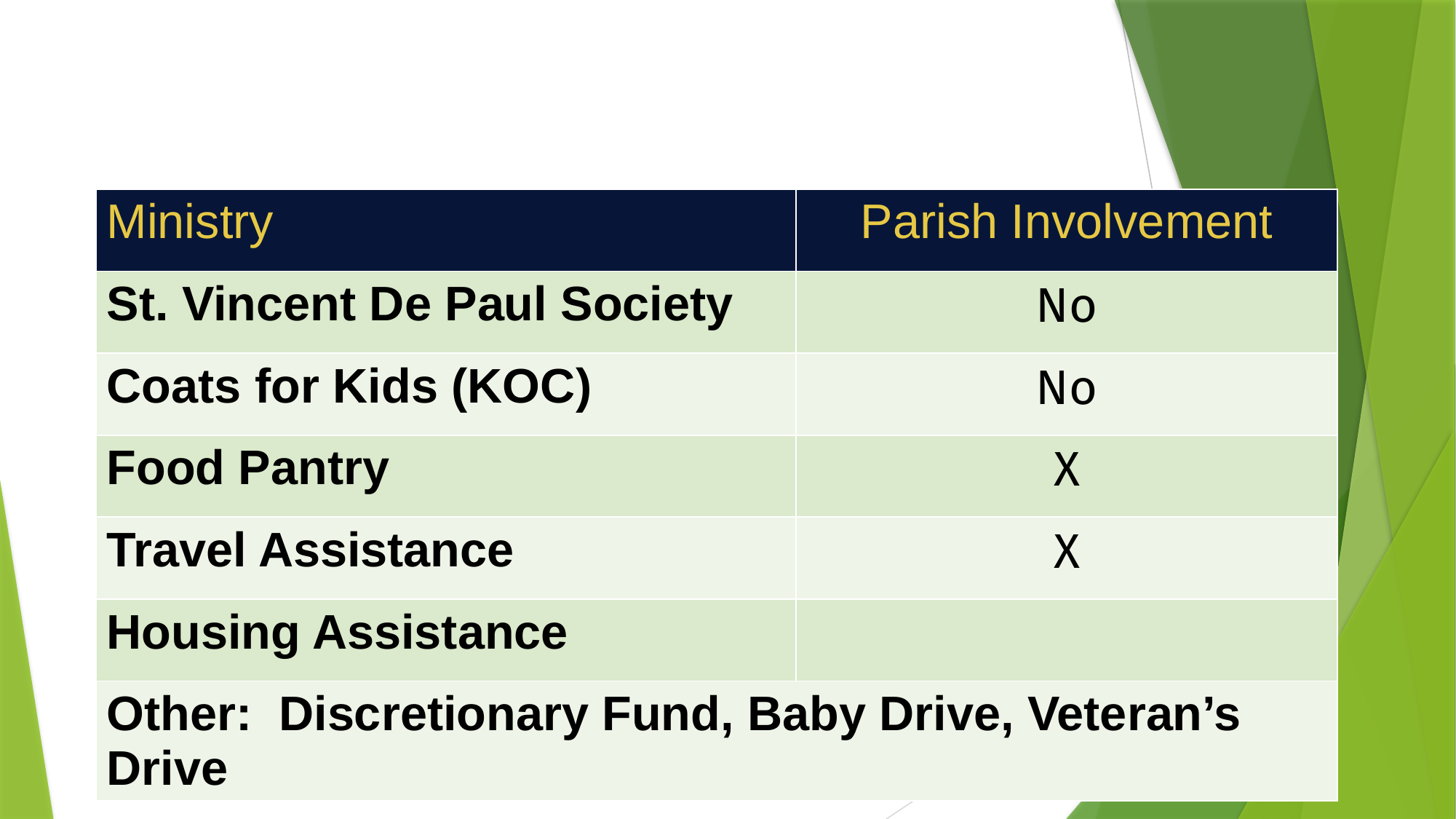

# SPECIAL MINISTRIES FOR THE POOR
| Ministry | Parish Involvement |
| --- | --- |
| St. Vincent De Paul Society | No |
| Coats for Kids (KOC) | No |
| Food Pantry | X |
| Travel Assistance | X |
| Housing Assistance |  |
| Other: Discretionary Fund, Baby Drive, Veteran’s Drive |  |